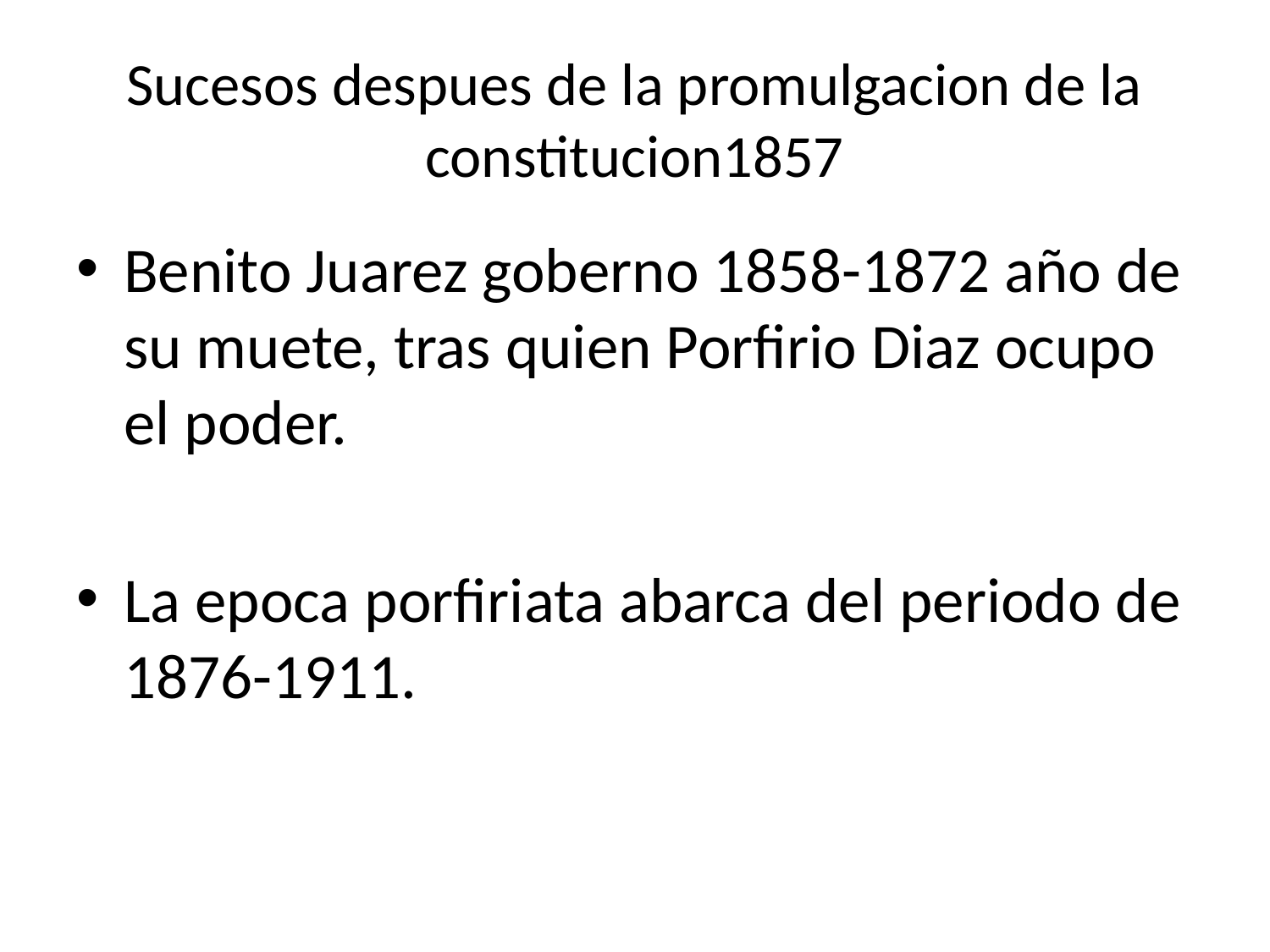

# Sucesos despues de la promulgacion de la constitucion1857
Benito Juarez goberno 1858-1872 año de su muete, tras quien Porfirio Diaz ocupo el poder.

La epoca porfiriata abarca del periodo de 1876-1911.